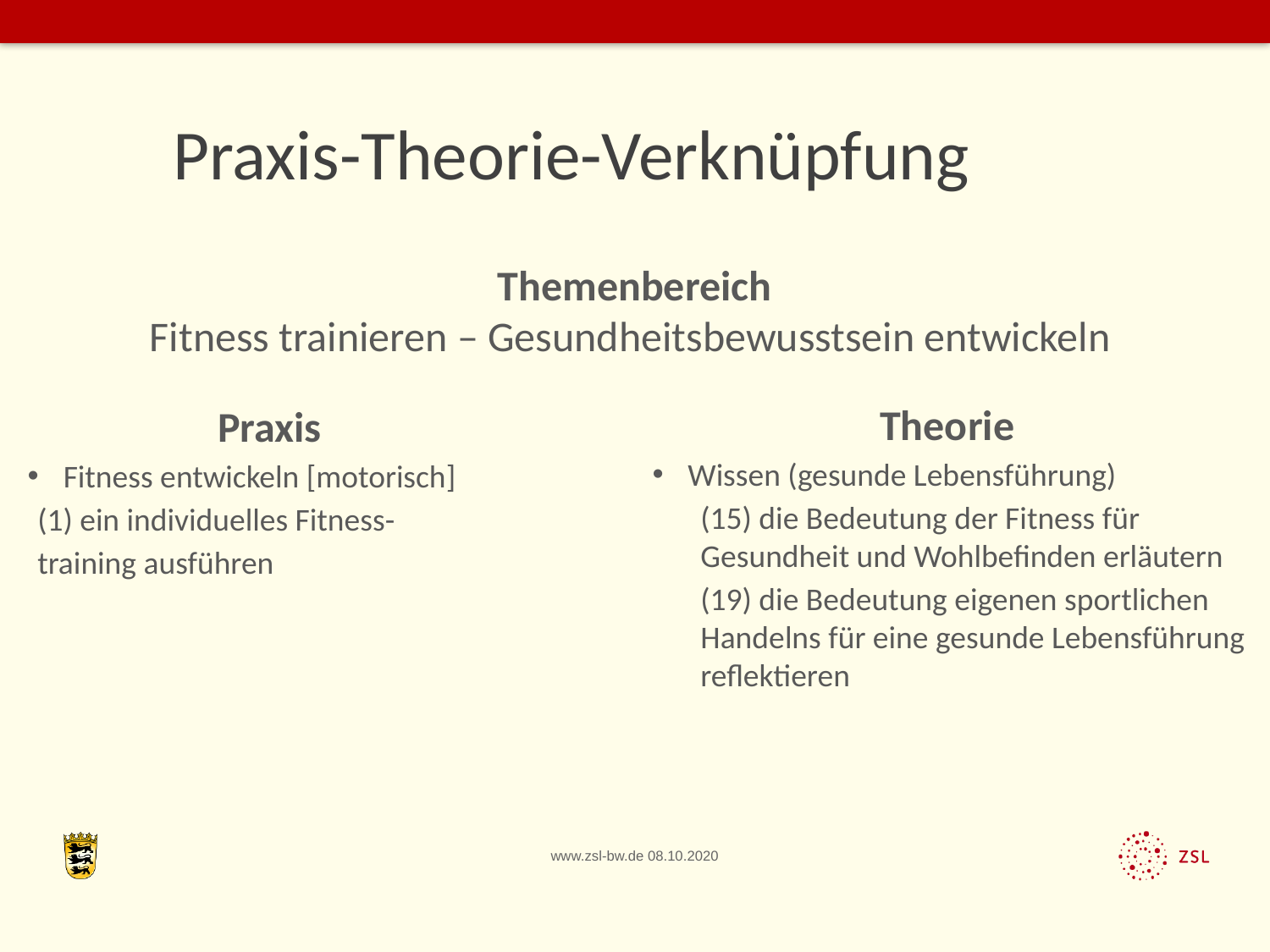

Praxis-Theorie-Verknüpfung
Themenbereich
Fitness trainieren – Gesundheitsbewusstsein entwickeln
Theorie
Wissen (gesunde Lebensführung)
(15) die Bedeutung der Fitness für Gesundheit und Wohlbefinden erläutern
(19) die Bedeutung eigenen sportlichen Handelns für eine gesunde Lebensführung reflektieren
Praxis
Fitness entwickeln [motorisch]
(1) ein individuelles Fitness-
training ausführen